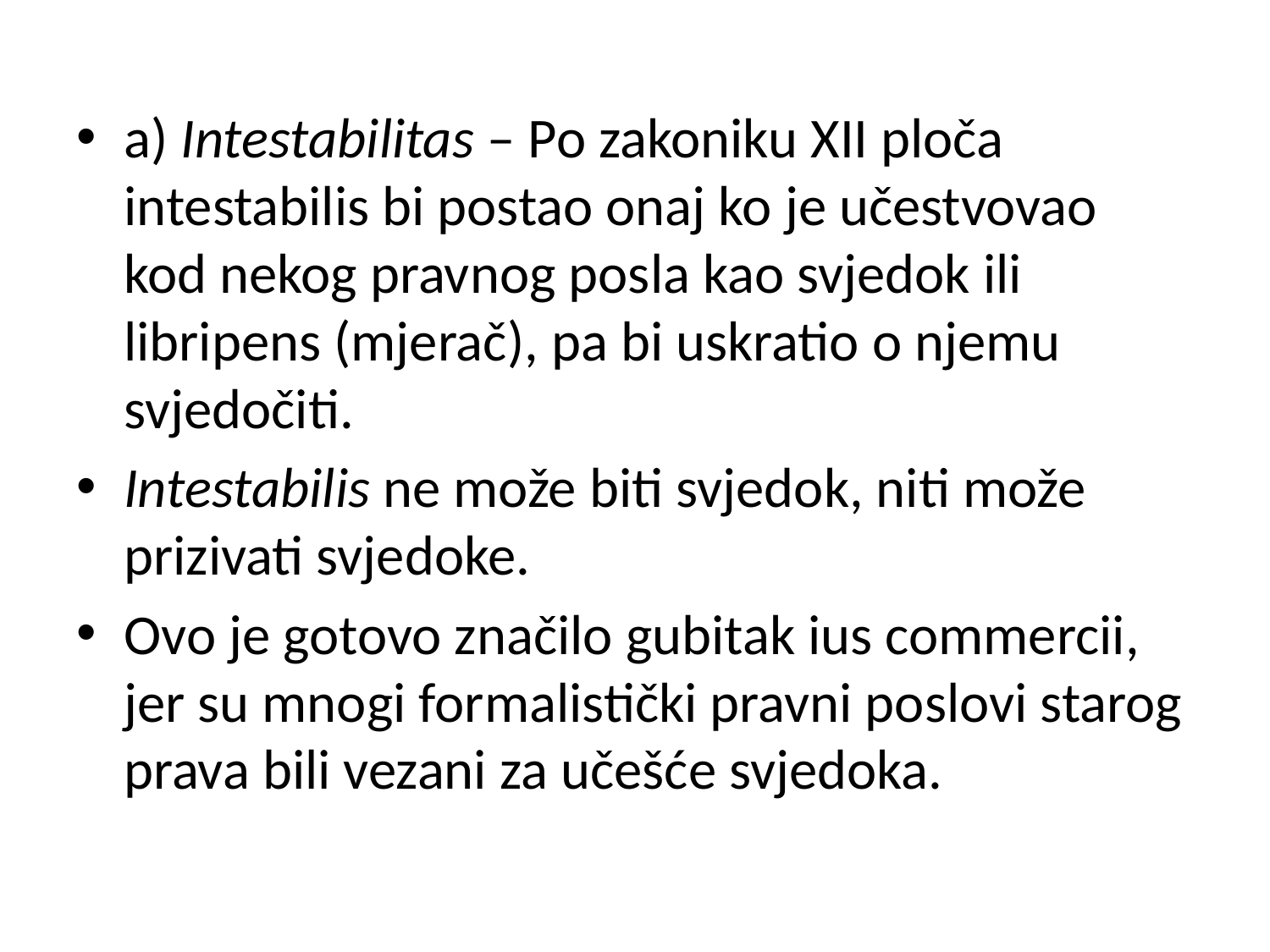

a) Intestabilitas – Po zakoniku XII ploča intestabilis bi postao onaj ko je učestvovao kod nekog pravnog posla kao svjedok ili libripens (mjerač), pa bi uskratio o njemu svjedočiti.
Intestabilis ne može biti svjedok, niti može prizivati svjedoke.
Ovo je gotovo značilo gubitak ius commercii, jer su mnogi formalistički pravni poslovi starog prava bili vezani za učešće svjedoka.